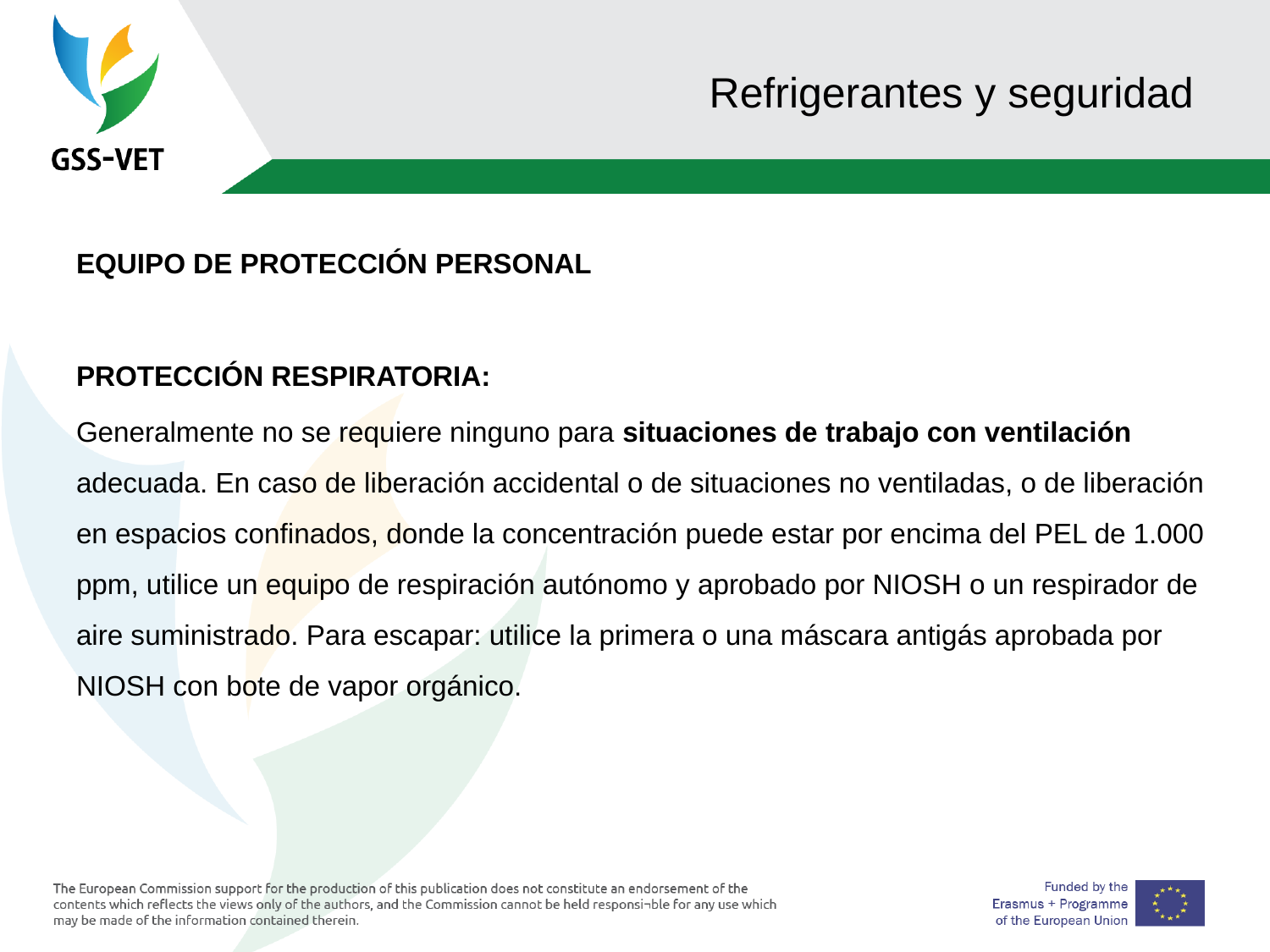

# Refrigerantes y seguridad
EQUIPO DE PROTECCIÓN PERSONAL

PROTECCIÓN RESPIRATORIA:
Generalmente no se requiere ninguno para situaciones de trabajo con ventilación adecuada. En caso de liberación accidental o de situaciones no ventiladas, o de liberación en espacios confinados, donde la concentración puede estar por encima del PEL de 1.000 ppm, utilice un equipo de respiración autónomo y aprobado por NIOSH o un respirador de aire suministrado. Para escapar: utilice la primera o una máscara antigás aprobada por NIOSH con bote de vapor orgánico.